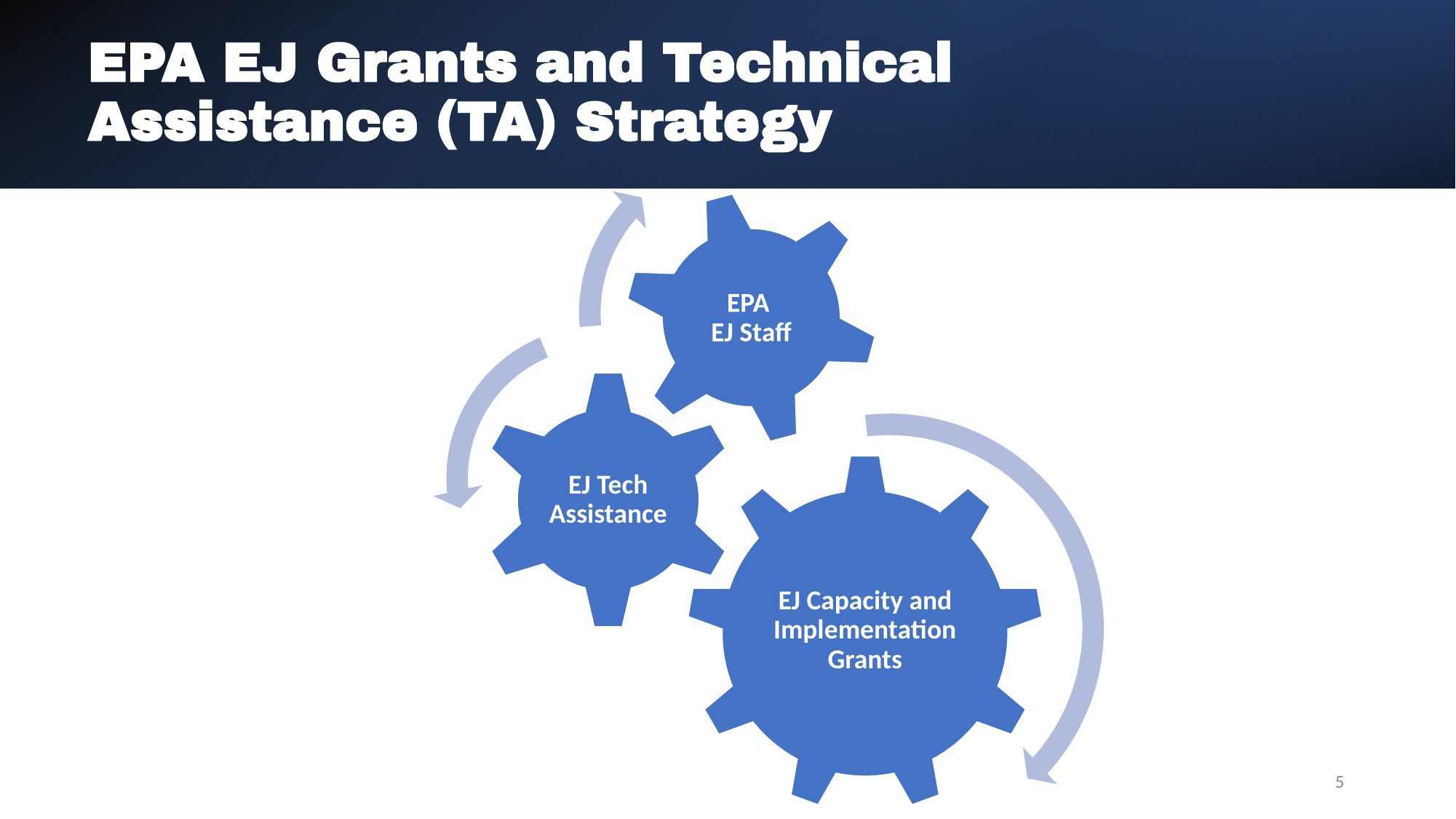

# EPA EJ Grants and Technical Assistance (TA) Strategy
EJ Capacity and Implementation Grants
EJ Tech Assistance
EPA
EJ Staff
5